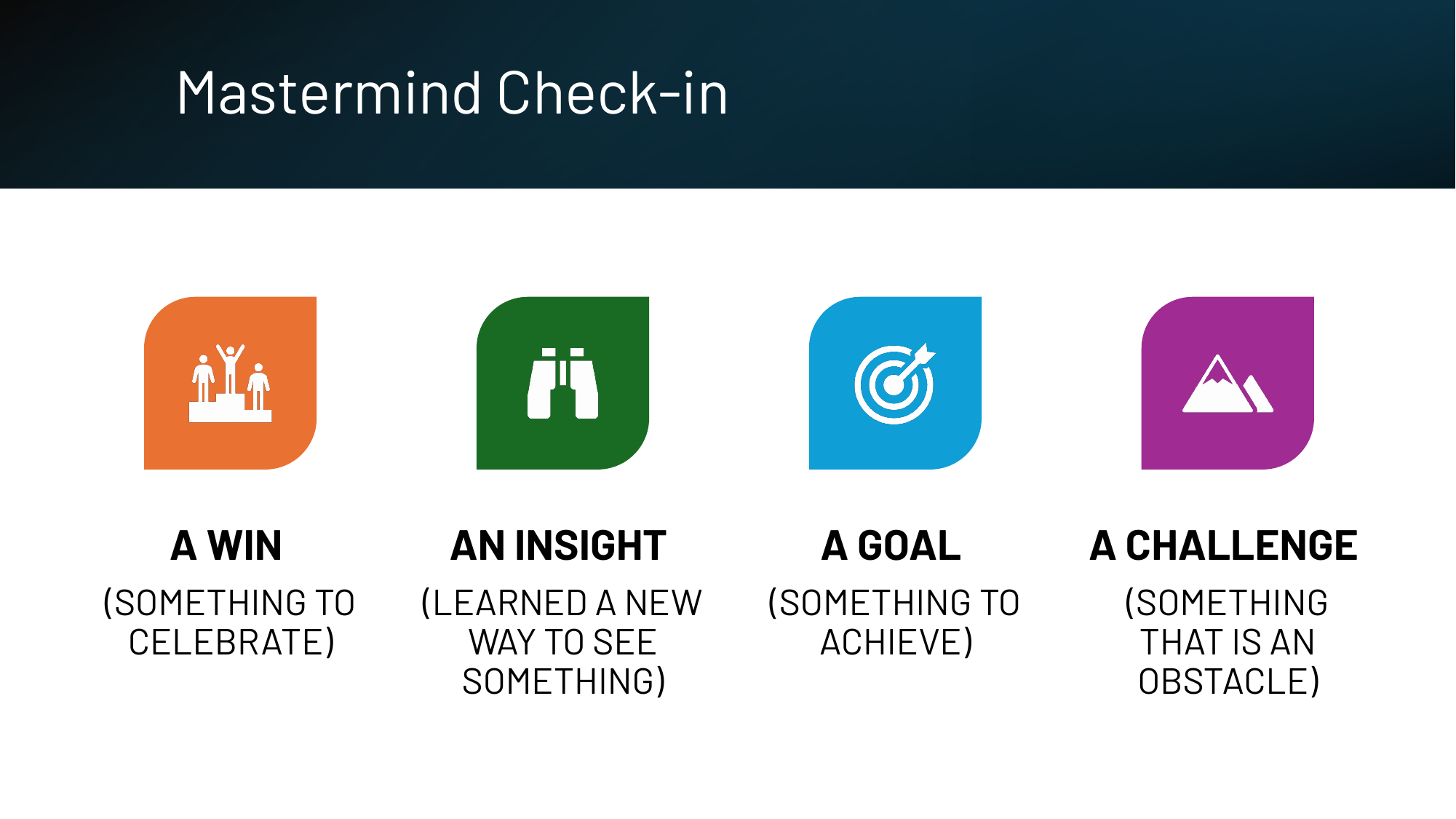

# Mastermind Check-in
A Win
(something to celebrate)
An Insight
(learned a new way to see something)
A Goal
(something to achieve)
A Challenge
(something that is an obstacle)